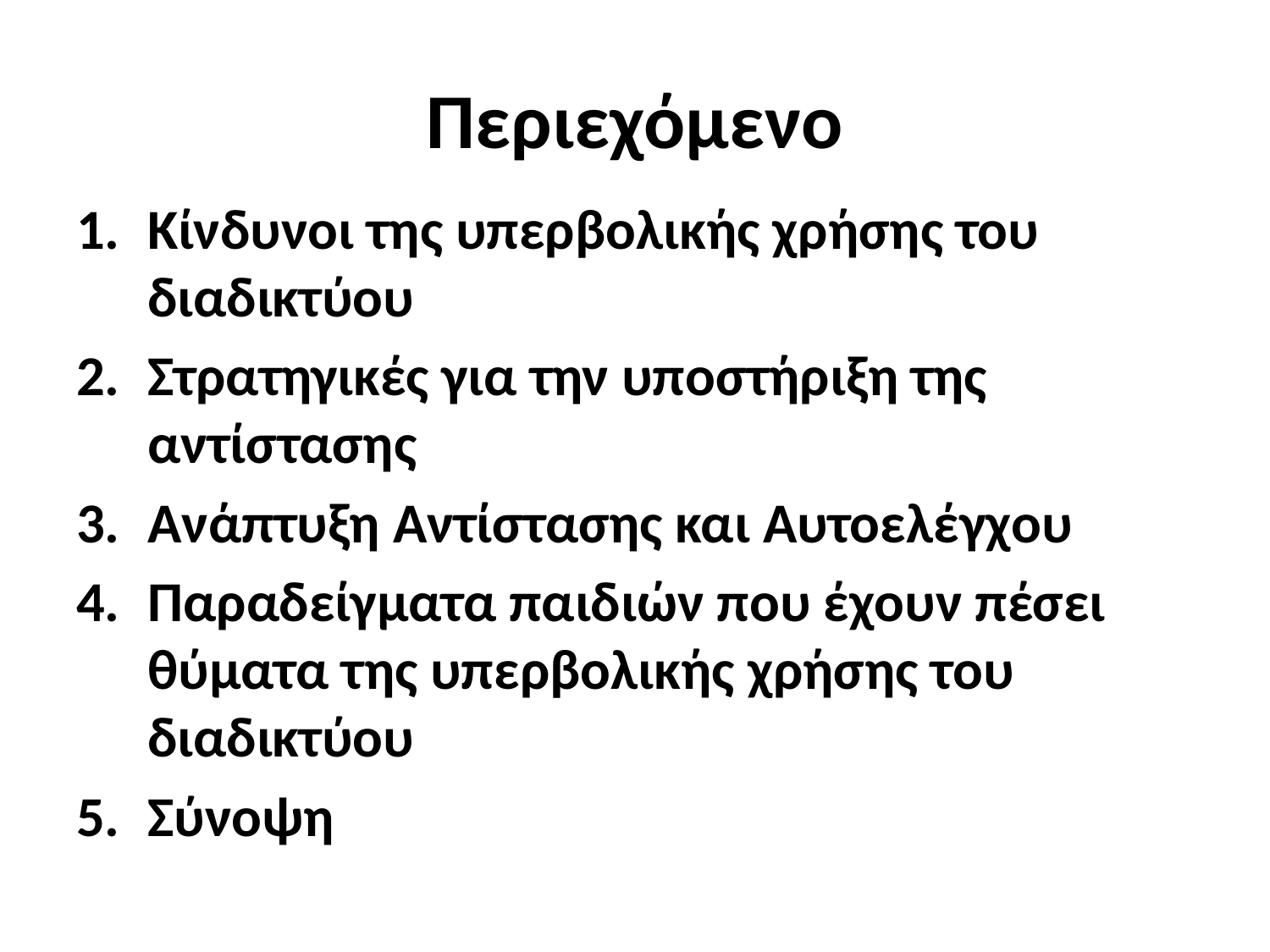

# Περιεχόμενο
Κίνδυνοι της υπερβολικής χρήσης του διαδικτύου
Στρατηγικές για την υποστήριξη της αντίστασης
Ανάπτυξη Αντίστασης και Αυτοελέγχου
Παραδείγματα παιδιών που έχουν πέσει θύματα της υπερβολικής χρήσης του διαδικτύου
Σύνοψη